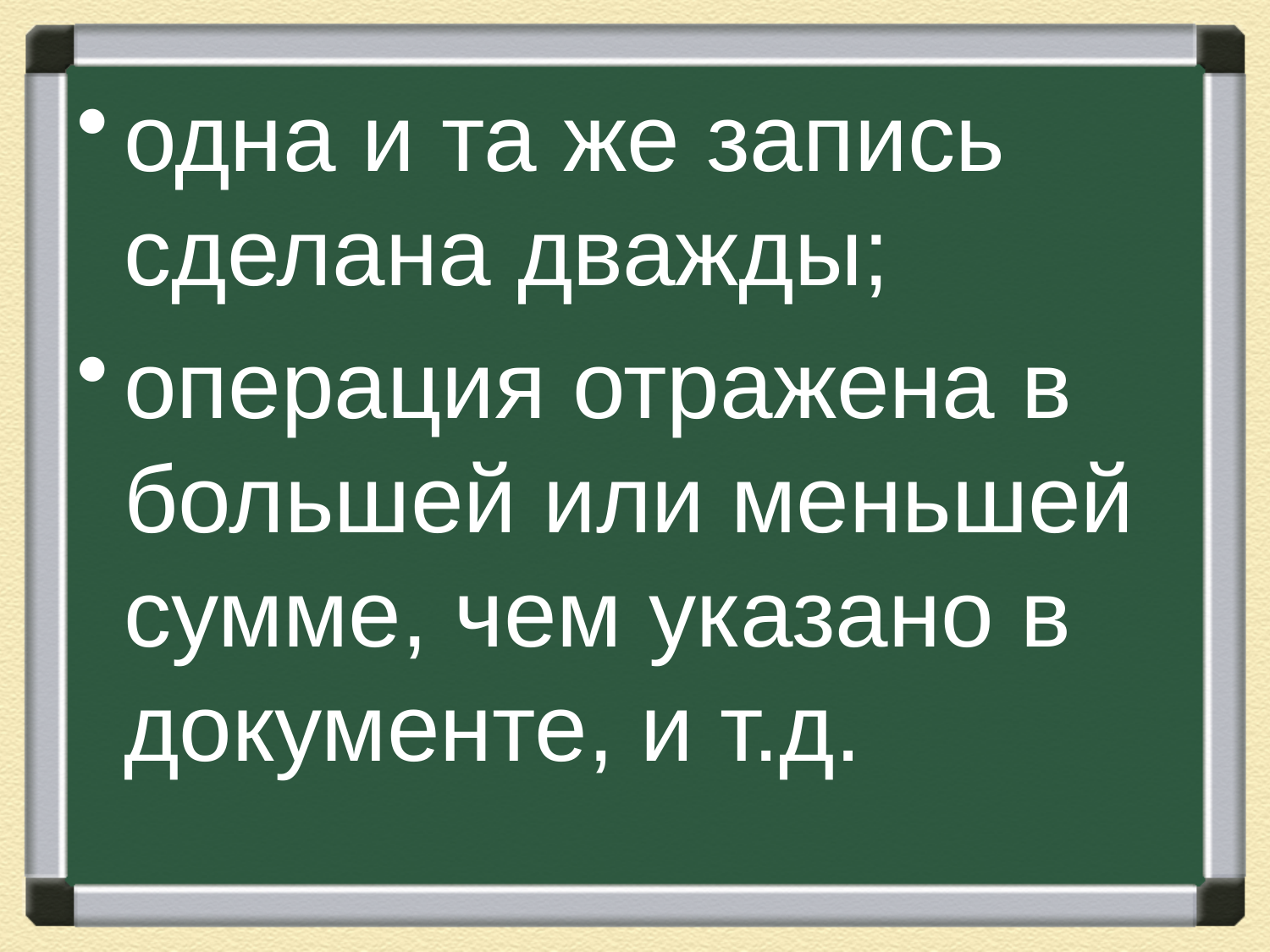

одна и та же запись сделана дважды;
операция отражена в большей или меньшей сумме, чем указано в документе, и т.д.